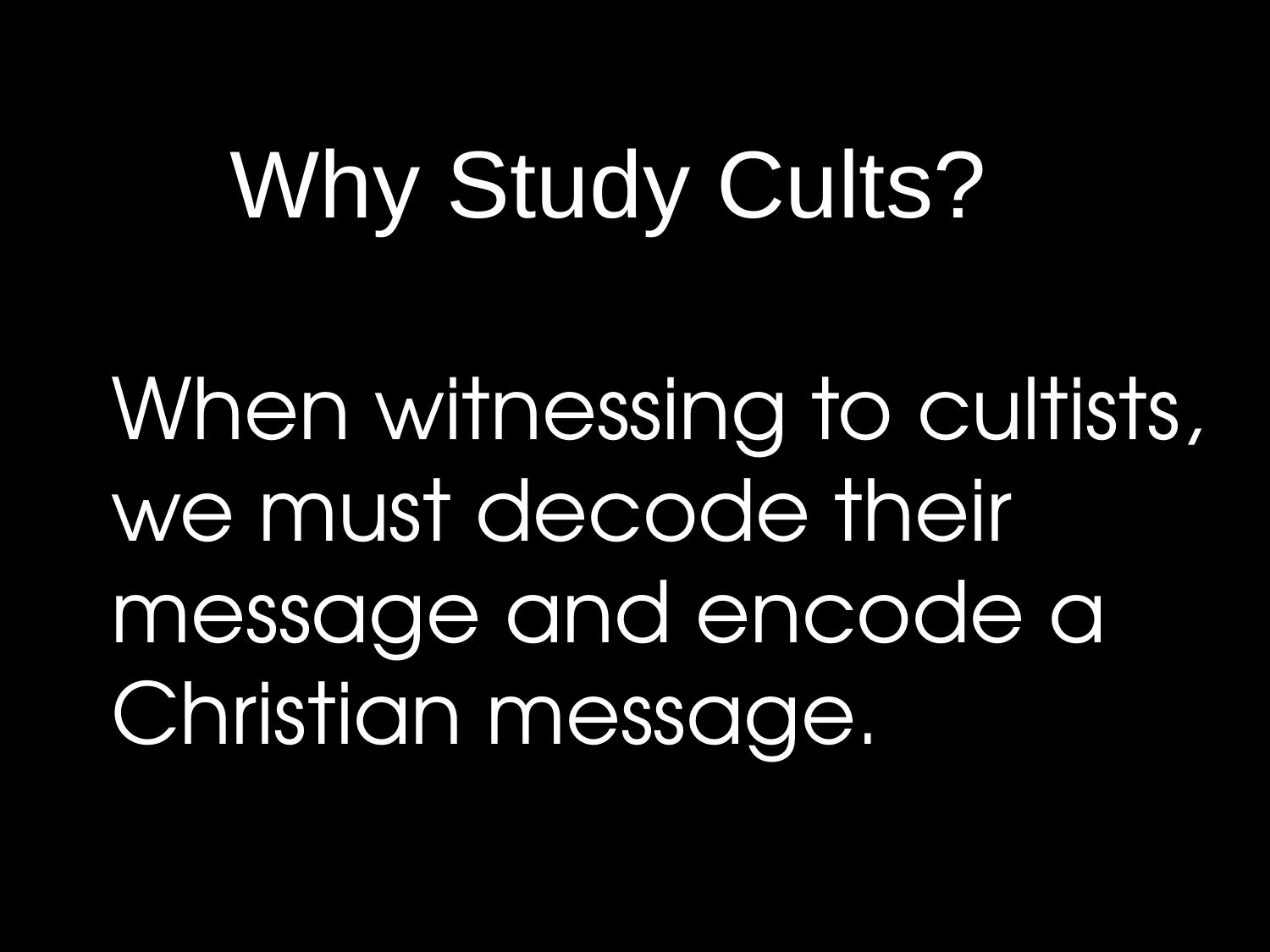

Why Study Cults?
When witnessing to cultists, we must decode their message and encode a Christian message.